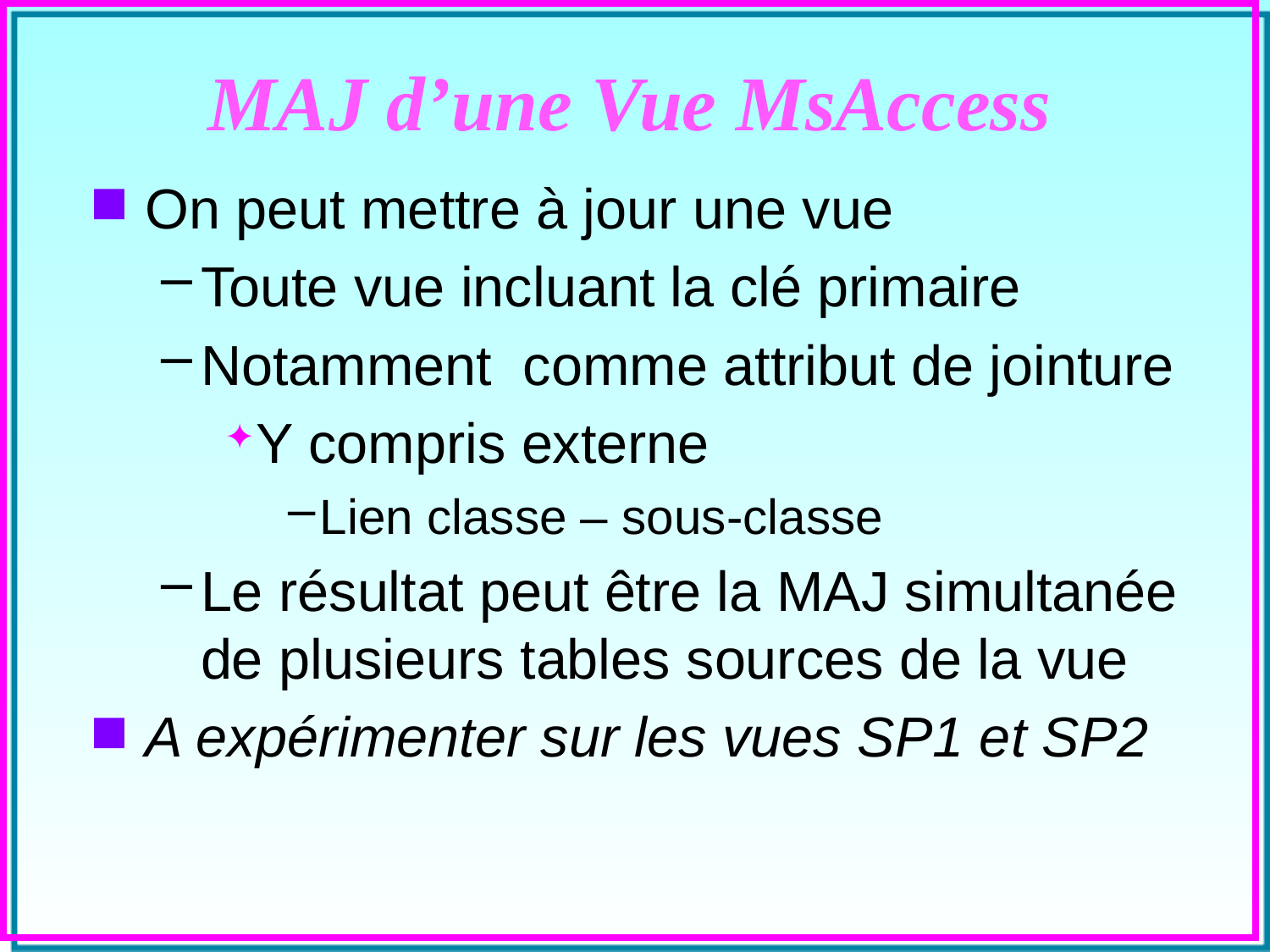

# MAJ d’une Vue MsAccess
On peut mettre à jour une vue
Toute vue incluant la clé primaire
Notamment  comme attribut de jointure
Y compris externe
Lien classe – sous-classe
Le résultat peut être la MAJ simultanée de plusieurs tables sources de la vue
A expérimenter sur les vues SP1 et SP2